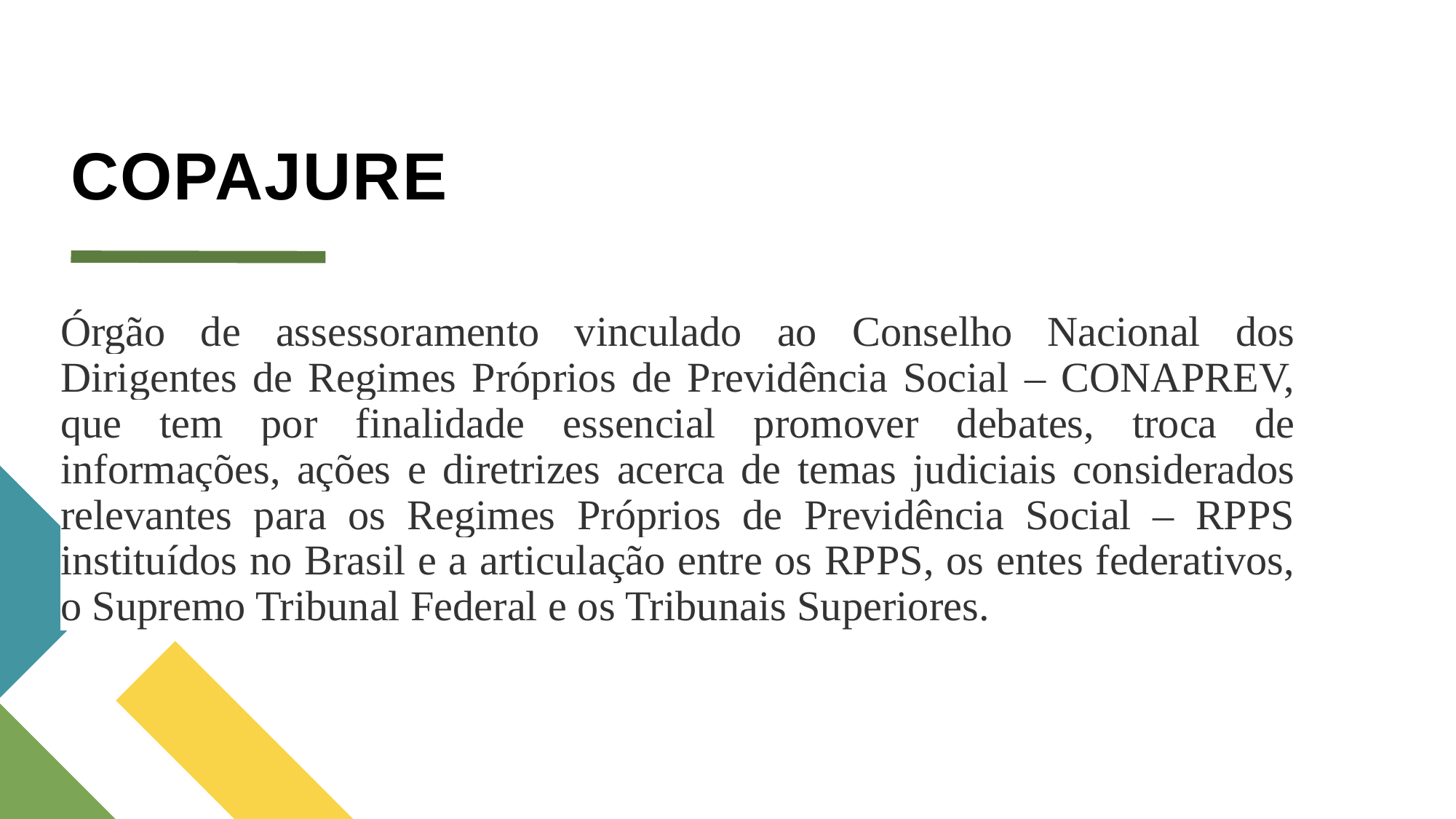

# COPAJURE
Órgão de assessoramento vinculado ao Conselho Nacional dos Dirigentes de Regimes Próprios de Previdência Social – CONAPREV, que tem por finalidade essencial promover debates, troca de informações, ações e diretrizes acerca de temas judiciais considerados relevantes para os Regimes Próprios de Previdência Social – RPPS instituídos no Brasil e a articulação entre os RPPS, os entes federativos, o Supremo Tribunal Federal e os Tribunais Superiores.